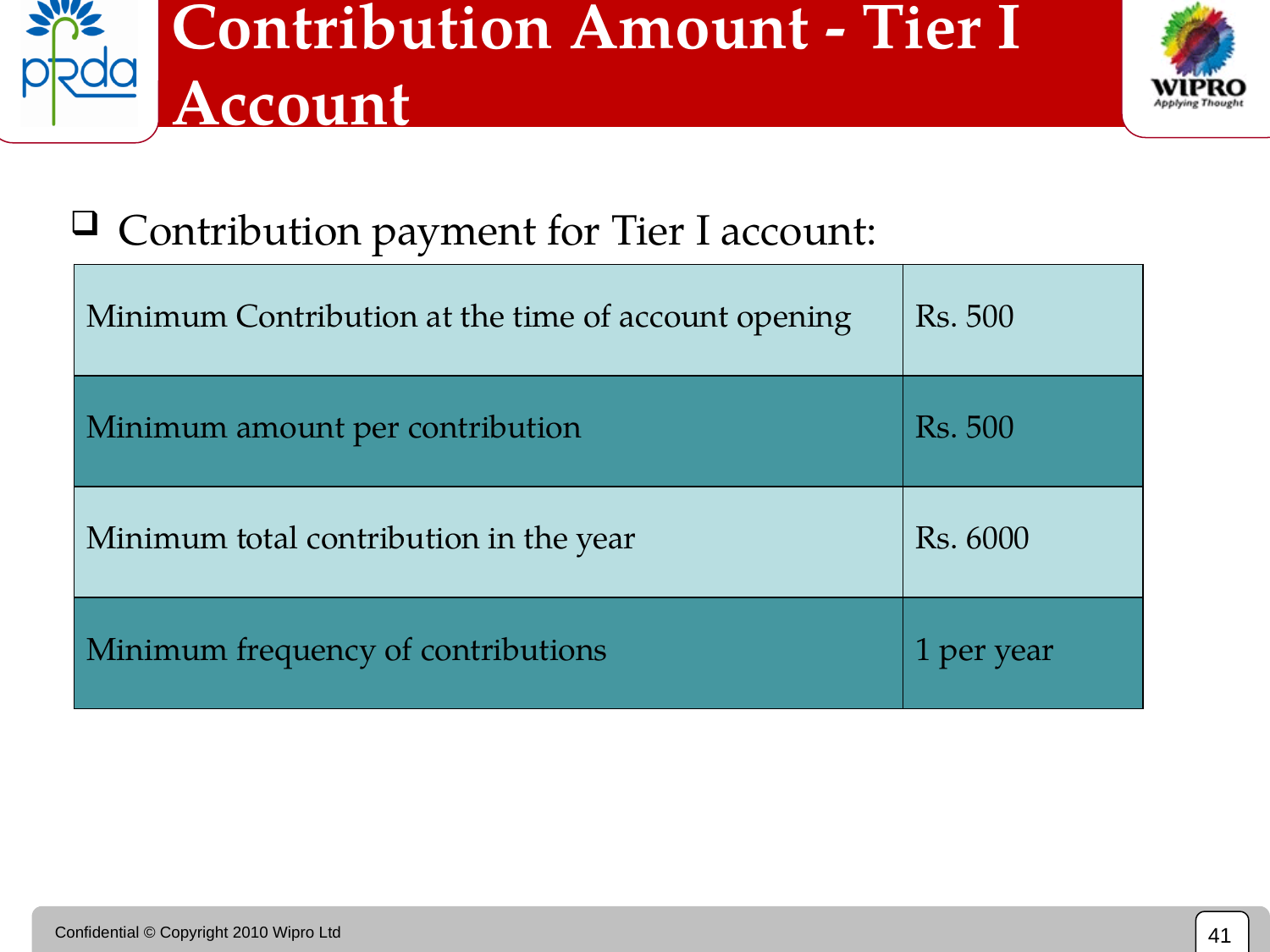

# Contribution Amount - Tier I Account
Contribution payment for Tier I account:

| Minimum Contribution at the time of account opening | Rs. 500 |
| --- | --- |
| Minimum amount per contribution | Rs. 500 |
| Minimum total contribution in the year | Rs. 6000 |
| Minimum frequency of contributions | 1 per year |
Our Understanding